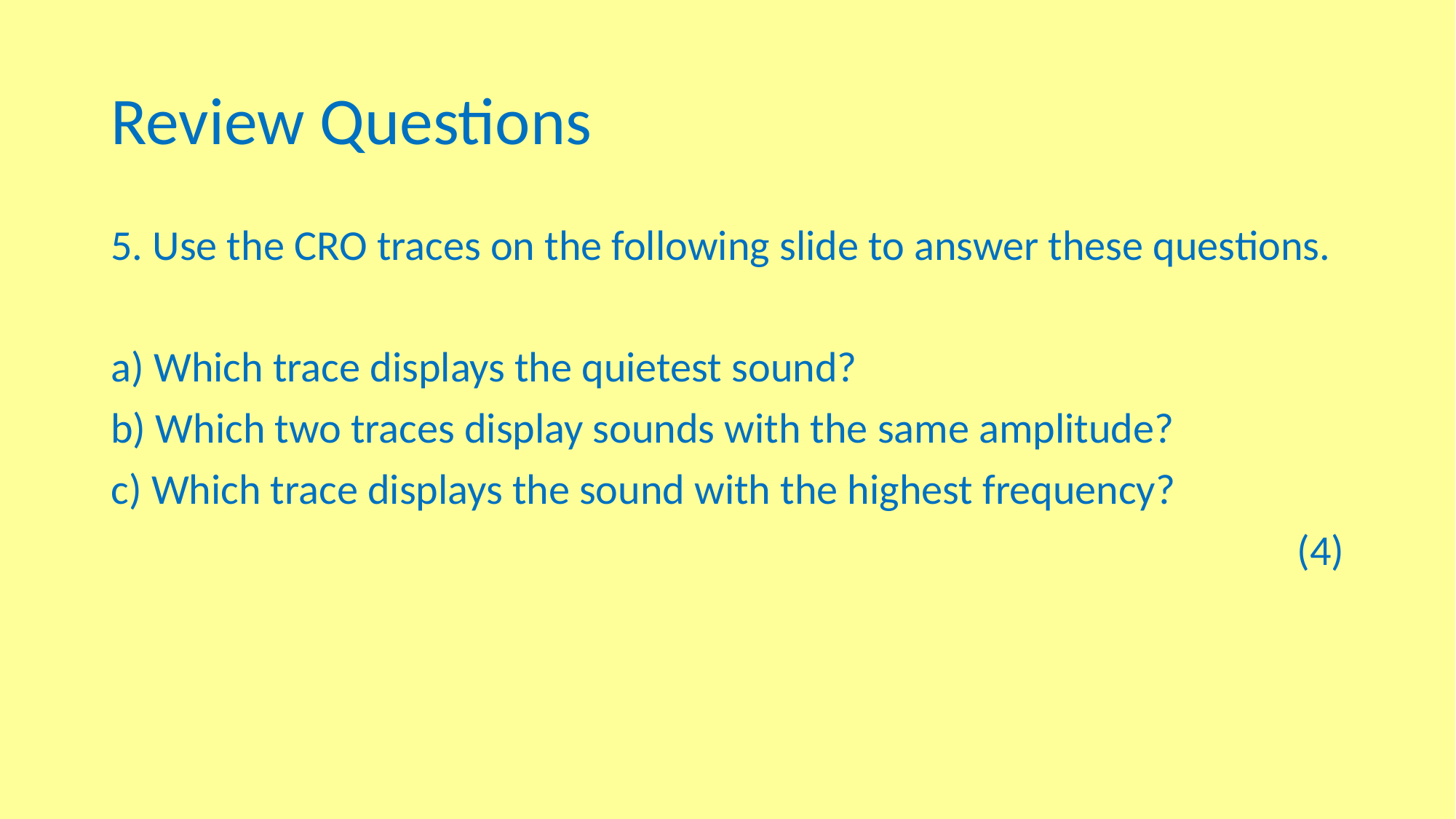

# Review Questions
5. Use the CRO traces on the following slide to answer these questions.

a) Which trace displays the quietest sound?
b) Which two traces display sounds with the same amplitude?
c) Which trace displays the sound with the highest frequency?
(4)